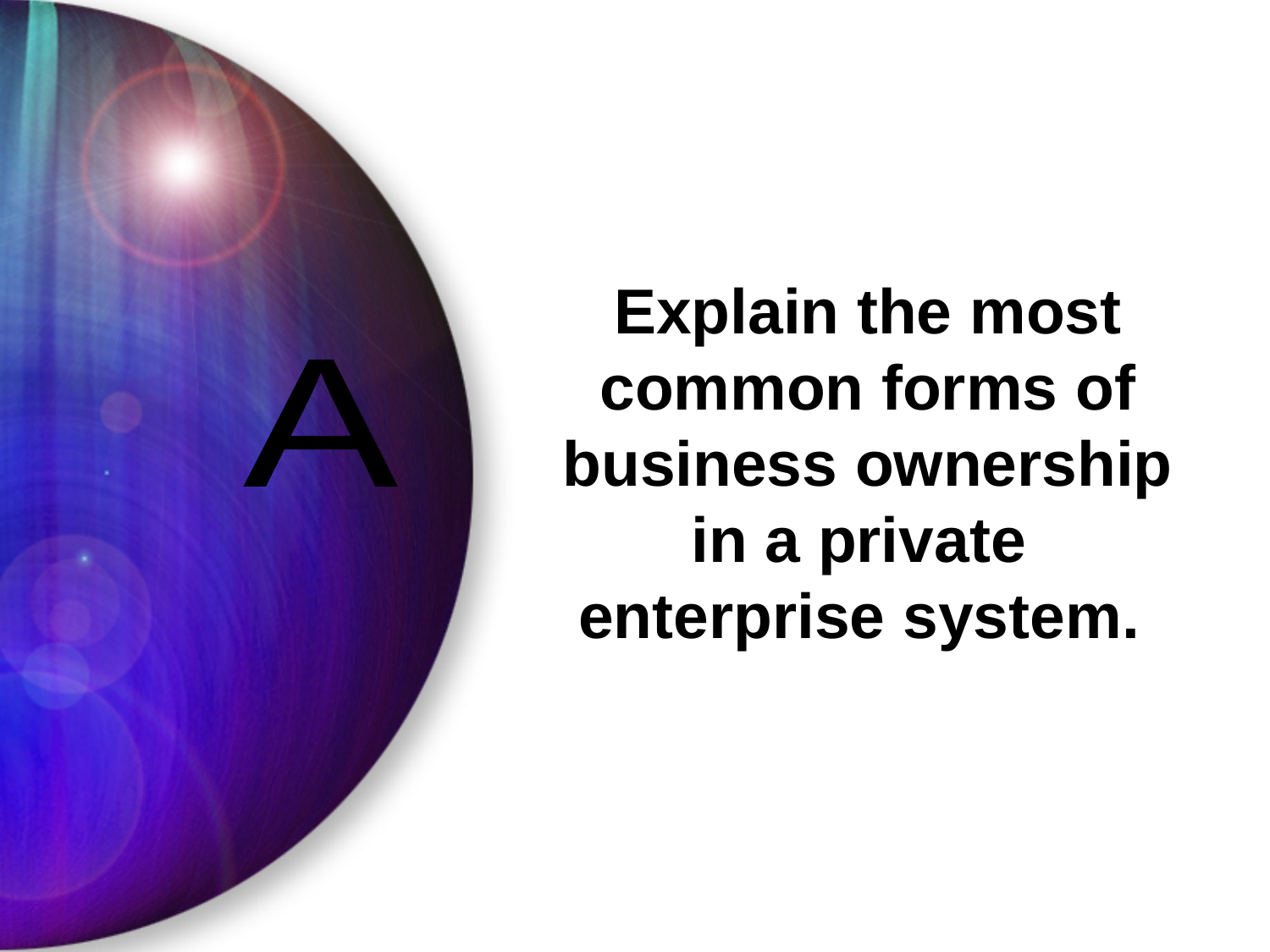

Explain the most common forms of business ownership
in a private
enterprise system.
A